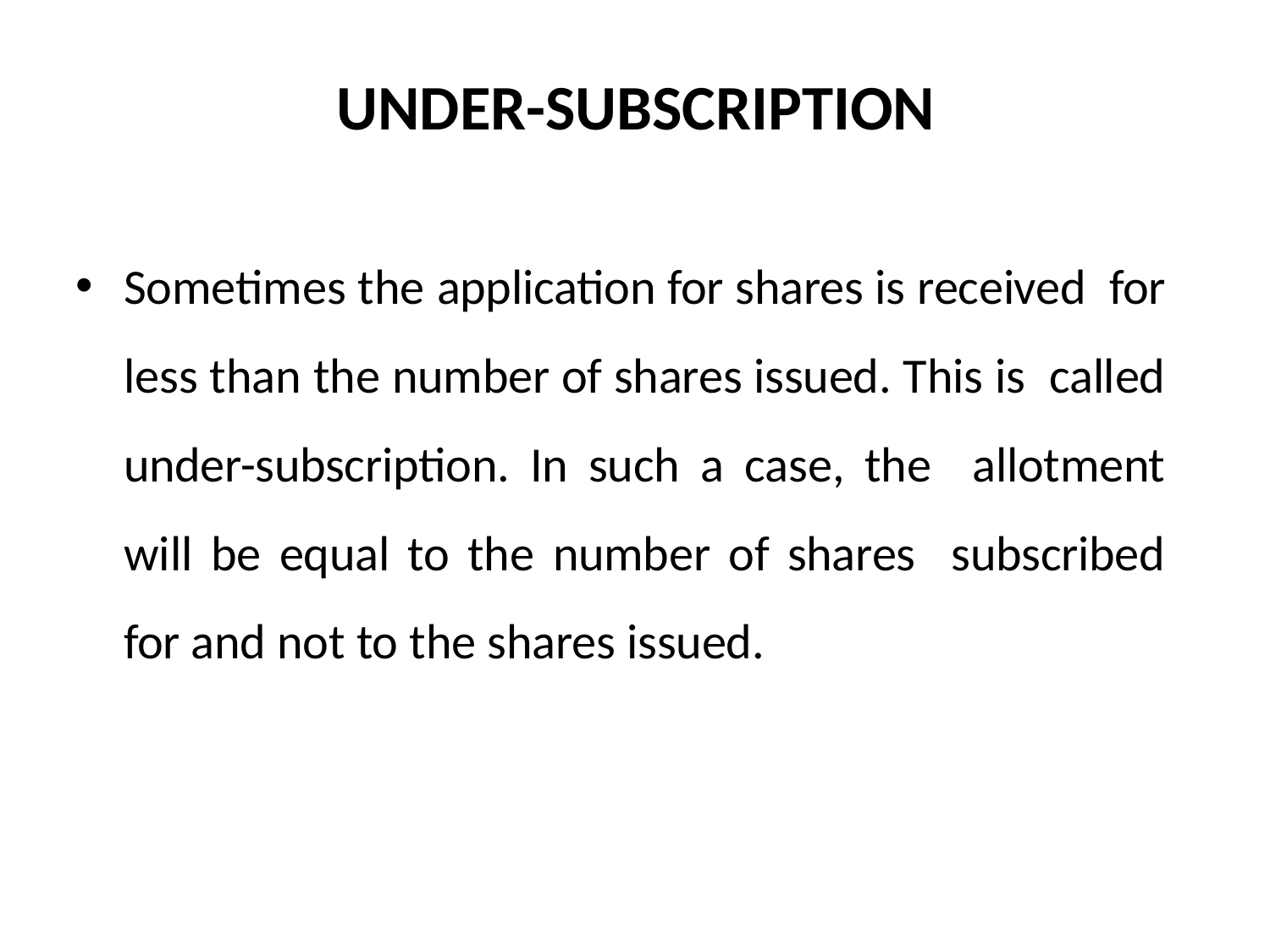

# UNDER-SUBSCRIPTION
Sometimes the application for shares is received  for less than the number of shares issued. This is  called under-subscription. In such a case, the  allotment will be equal to the number of shares  subscribed for and not to the shares issued.